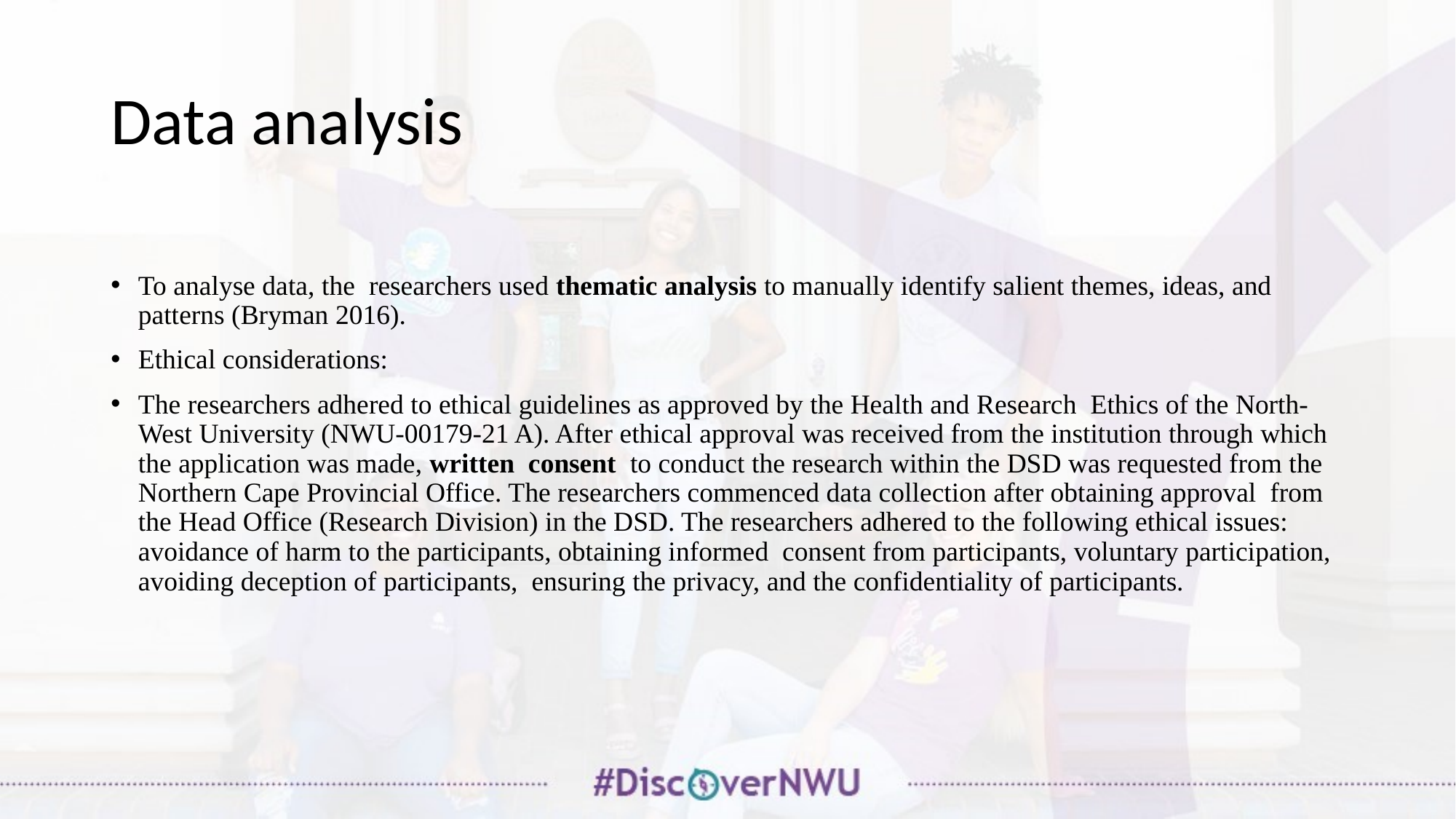

# Data analysis

To analyse data, the  researchers used thematic analysis to manually identify salient themes, ideas, and patterns (Bryman 2016).
Ethical considerations:
The researchers adhered to ethical guidelines as approved by the Health and Research  Ethics of the North-West University (NWU-00179-21 A). After ethical approval was received from the institution through which the application was made, written  consent  to conduct the research within the DSD was requested from the Northern Cape Provincial Office. The researchers commenced data collection after obtaining approval  from the Head Office (Research Division) in the DSD. The researchers adhered to the following ethical issues: avoidance of harm to the participants, obtaining informed  consent from participants, voluntary participation, avoiding deception of participants,  ensuring the privacy, and the confidentiality of participants.